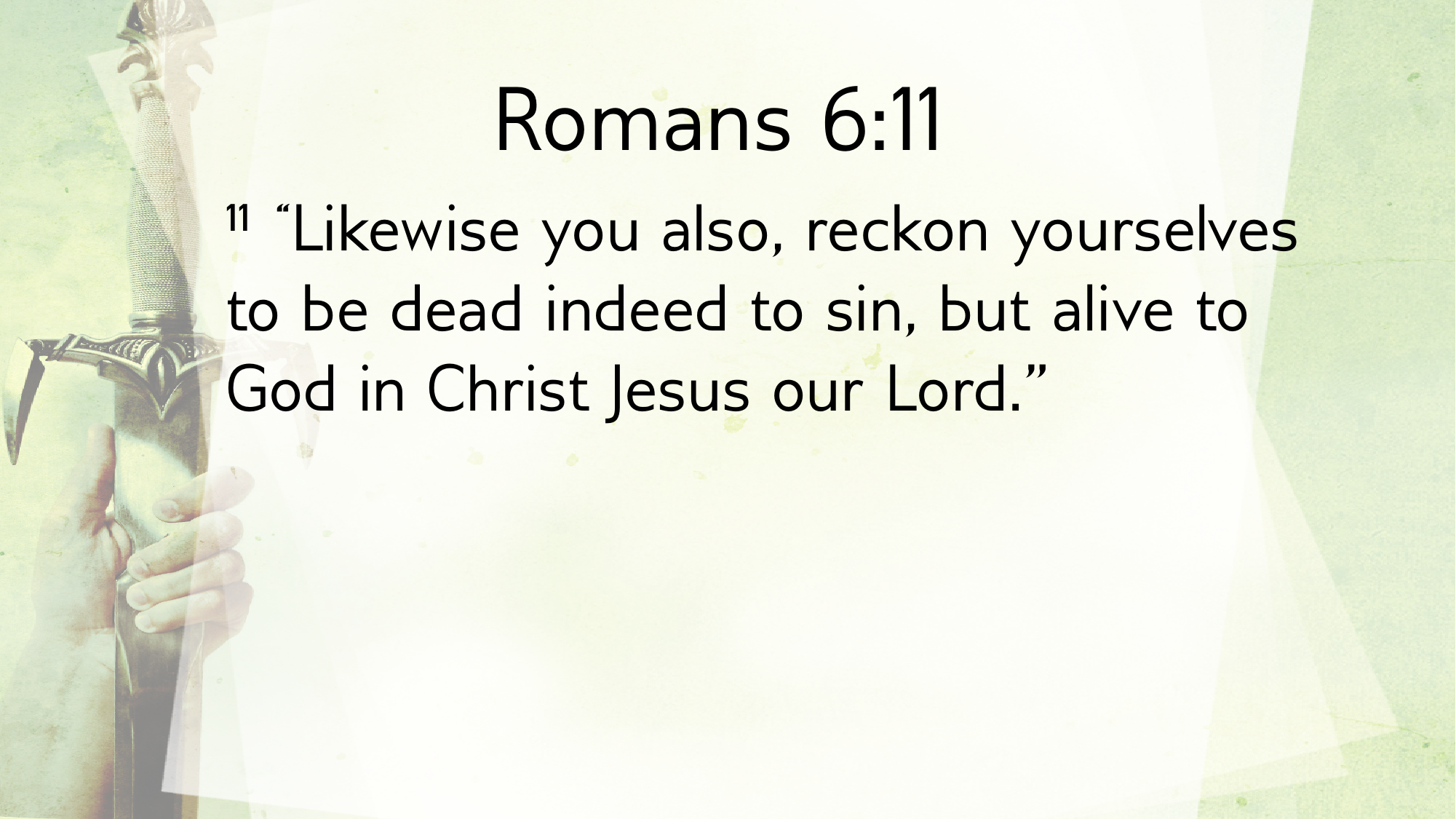

Romans 6:11

11  “Likewise you also, reckon yourselves to be dead indeed to sin, but alive to God in Christ Jesus our Lord.”